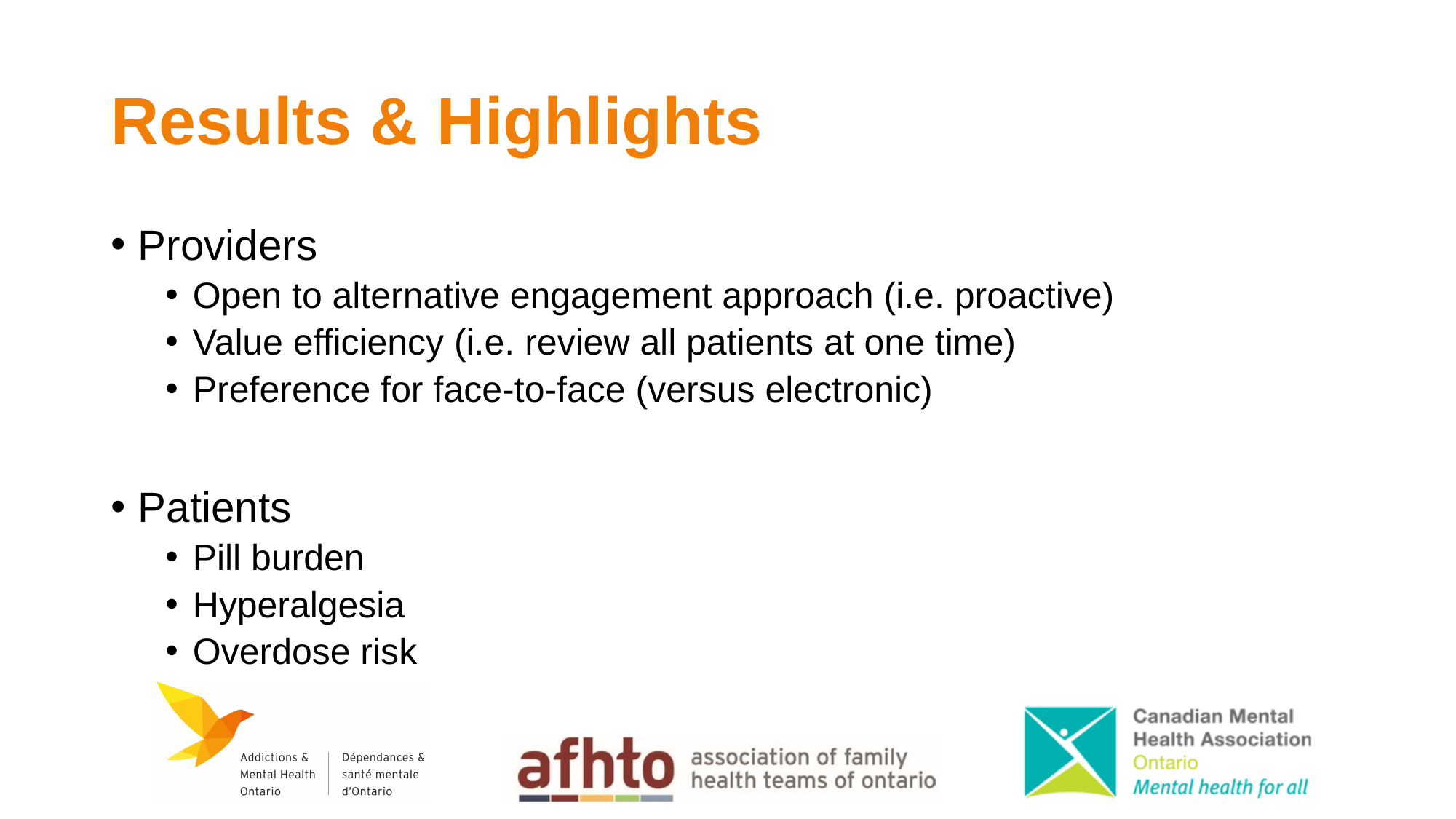

# Results & Highlights
Providers
Open to alternative engagement approach (i.e. proactive)
Value efficiency (i.e. review all patients at one time)
Preference for face-to-face (versus electronic)

Patients
Pill burden
Hyperalgesia
Overdose risk